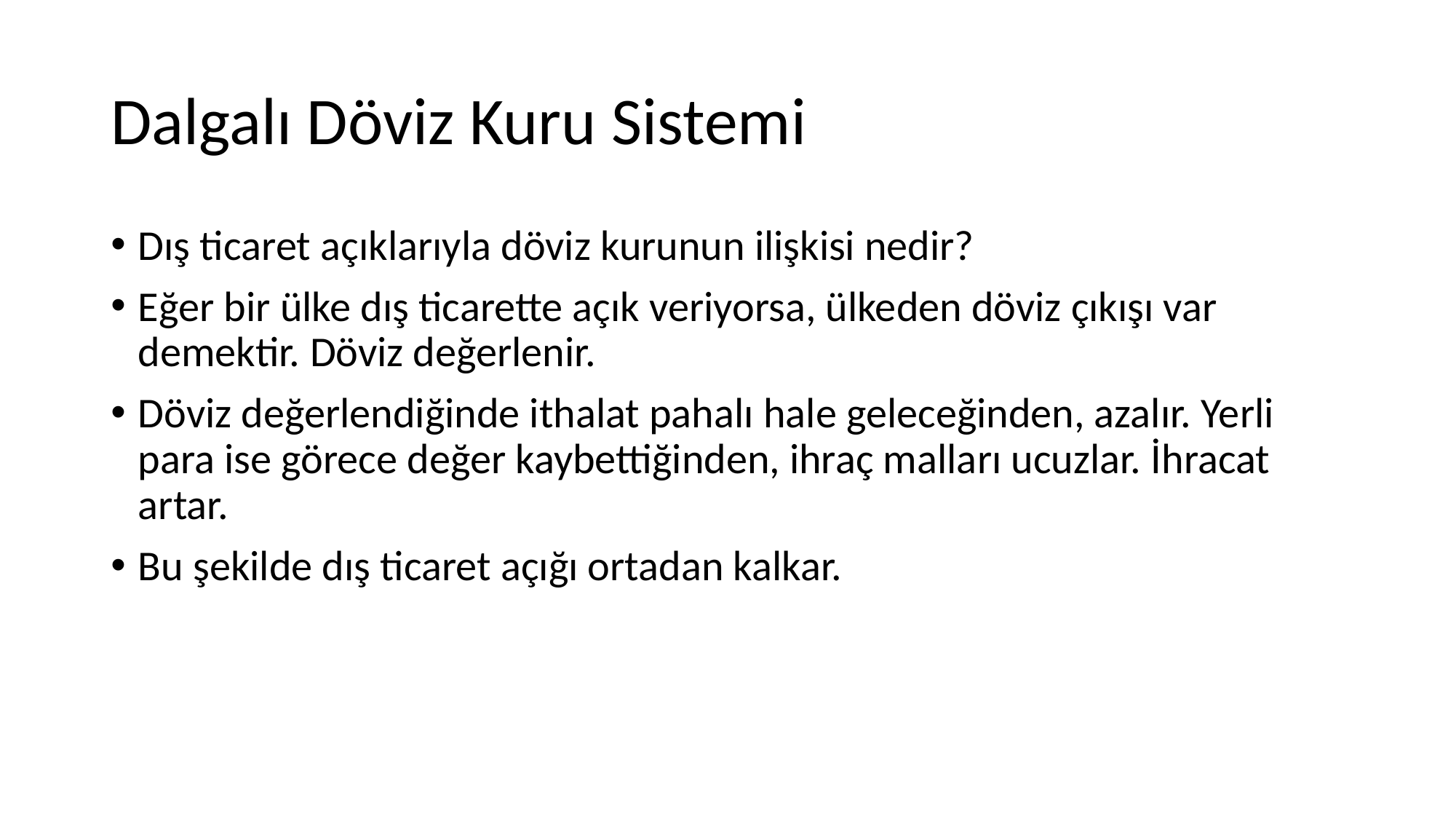

# Dalgalı Döviz Kuru Sistemi
Dış ticaret açıklarıyla döviz kurunun ilişkisi nedir?
Eğer bir ülke dış ticarette açık veriyorsa, ülkeden döviz çıkışı var demektir. Döviz değerlenir.
Döviz değerlendiğinde ithalat pahalı hale geleceğinden, azalır. Yerli para ise görece değer kaybettiğinden, ihraç malları ucuzlar. İhracat artar.
Bu şekilde dış ticaret açığı ortadan kalkar.